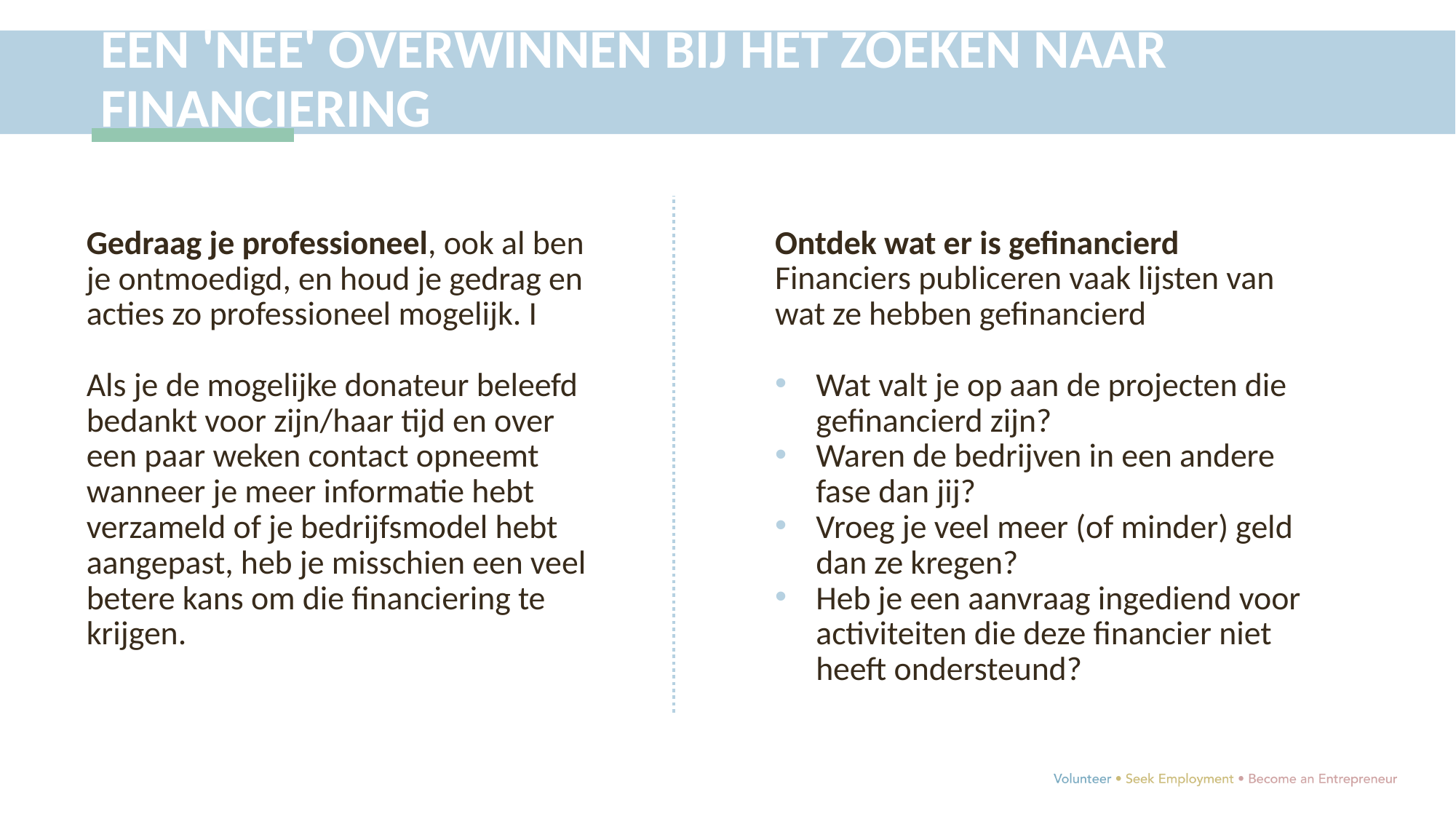

EEN 'NEE' OVERWINNEN BIJ HET ZOEKEN NAAR FINANCIERING
Gedraag je professioneel, ook al ben je ontmoedigd, en houd je gedrag en acties zo professioneel mogelijk. I

Als je de mogelijke donateur beleefd bedankt voor zijn/haar tijd en over een paar weken contact opneemt wanneer je meer informatie hebt verzameld of je bedrijfsmodel hebt aangepast, heb je misschien een veel betere kans om die financiering te krijgen.
Ontdek wat er is gefinancierd
Financiers publiceren vaak lijsten van wat ze hebben gefinancierd

Wat valt je op aan de projecten die gefinancierd zijn?
Waren de bedrijven in een andere fase dan jij?
Vroeg je veel meer (of minder) geld dan ze kregen?
Heb je een aanvraag ingediend voor activiteiten die deze financier niet heeft ondersteund?